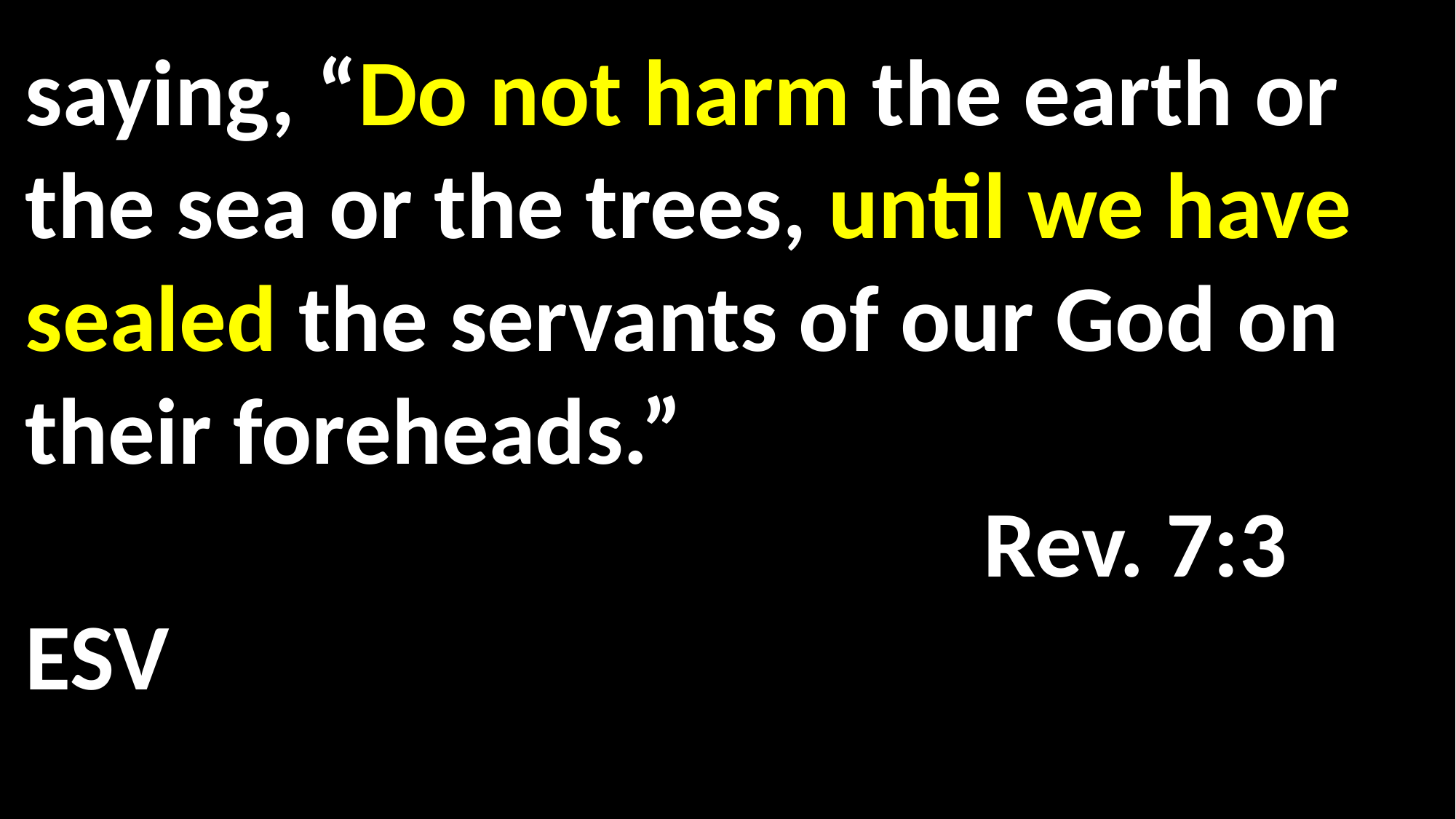

saying, “Do not harm the earth or the sea or the trees, until we have sealed the servants of our God on their foreheads.” 												              	    Rev. 7:3 ESV